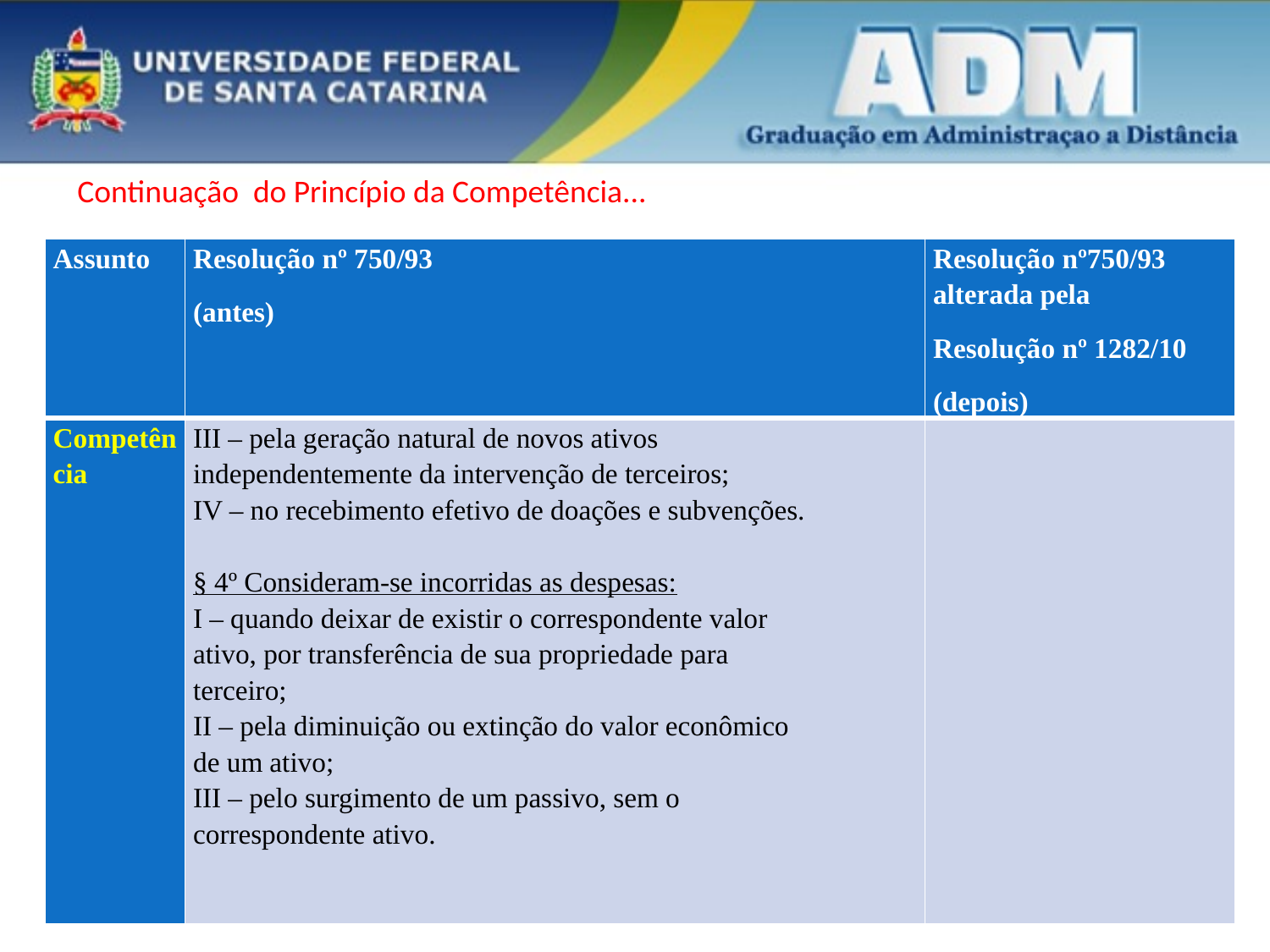

Continuação  do Princípio da Competência...

| Assunto | Resolução nº 750/93 (antes) | Resolução nº750/93 alterada pela Resolução nº 1282/10 (depois) |
| --- | --- | --- |
| Competência | III – pela geração natural de novos ativos independentemente da intervenção de terceiros; IV – no recebimento efetivo de doações e subvenções. § 4º Consideram-se incorridas as despesas: I – quando deixar de existir o correspondente valor ativo, por transferência de sua propriedade para terceiro; II – pela diminuição ou extinção do valor econômico de um ativo; III – pelo surgimento de um passivo, sem o correspondente ativo. |  |